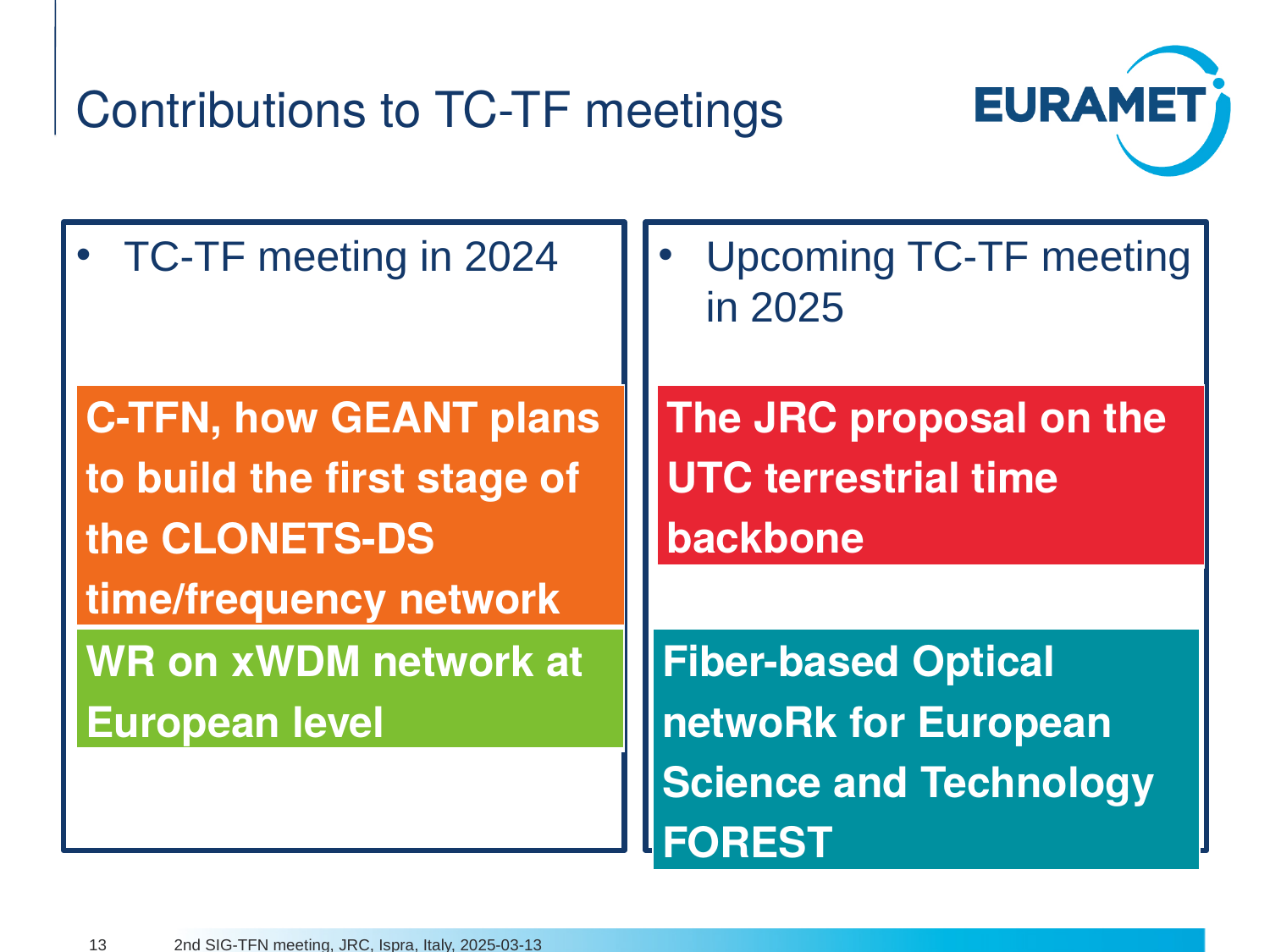

# Contributions to TC-TF meetings
TC-TF meeting in 2024

Upcoming TC-TF meeting in 2025

| The JRC proposal on the UTC terrestrial time backbone |
| --- |
| C-TFN, how GEANT plans to build the first stage of the CLONETS-DS time/frequency network |
| --- |
| WR on xWDM network at European level |
| --- |
| Fiber-based Optical netwoRk for European Science and Technology FOREST |
| --- |
13
2nd SIG-TFN meeting, JRC, Ispra, Italy, 2025-03-13